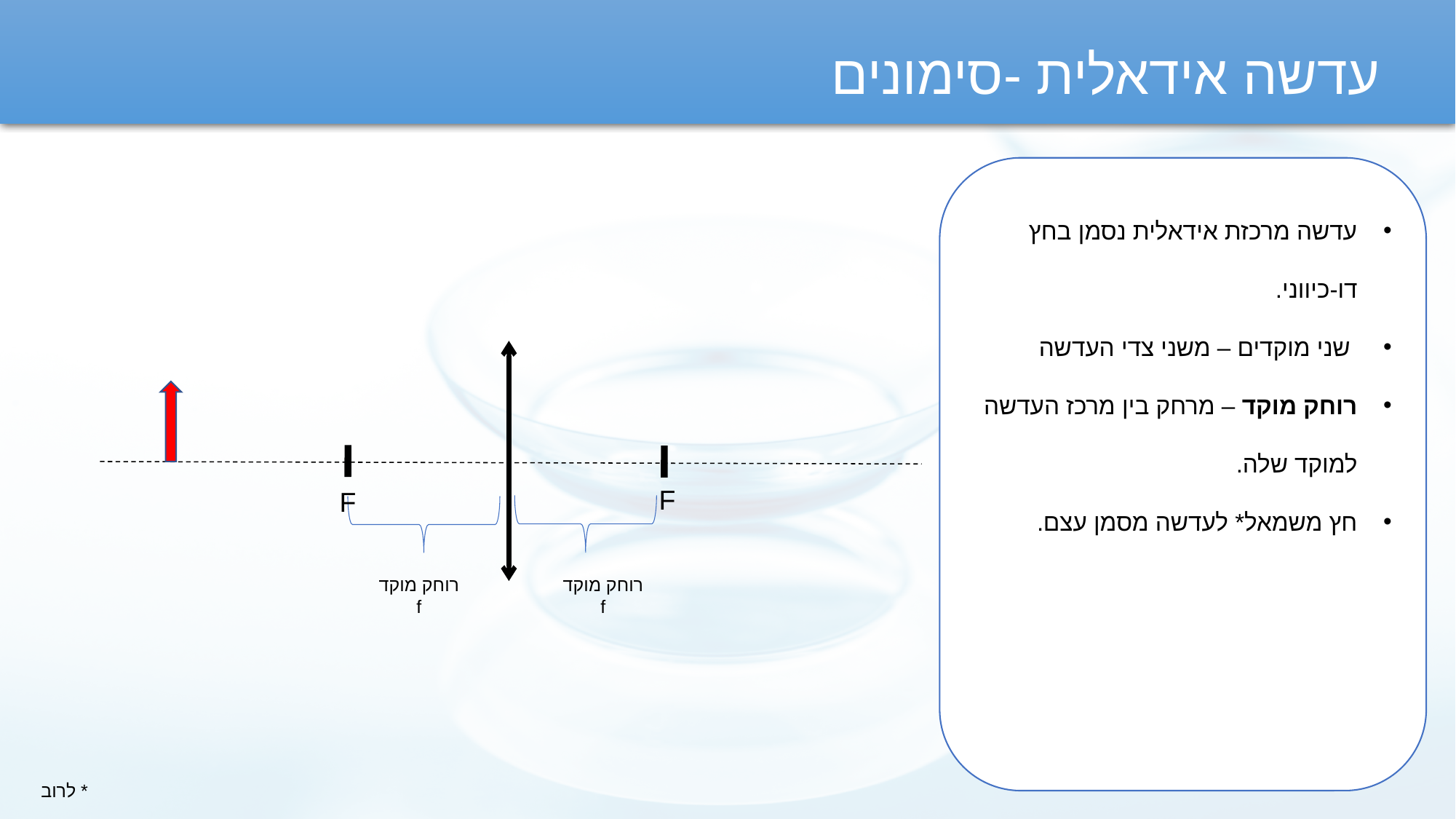

עדשה אידאלית -סימונים
עדשה מרכזת אידאלית נסמן בחץ דו-כיווני.
 שני מוקדים – משני צדי העדשה
רוחק מוקד – מרחק בין מרכז העדשה למוקד שלה.
חץ משמאל* לעדשה מסמן עצם.

F
F

רוחק מוקד
f
רוחק מוקד
f
* לרוב